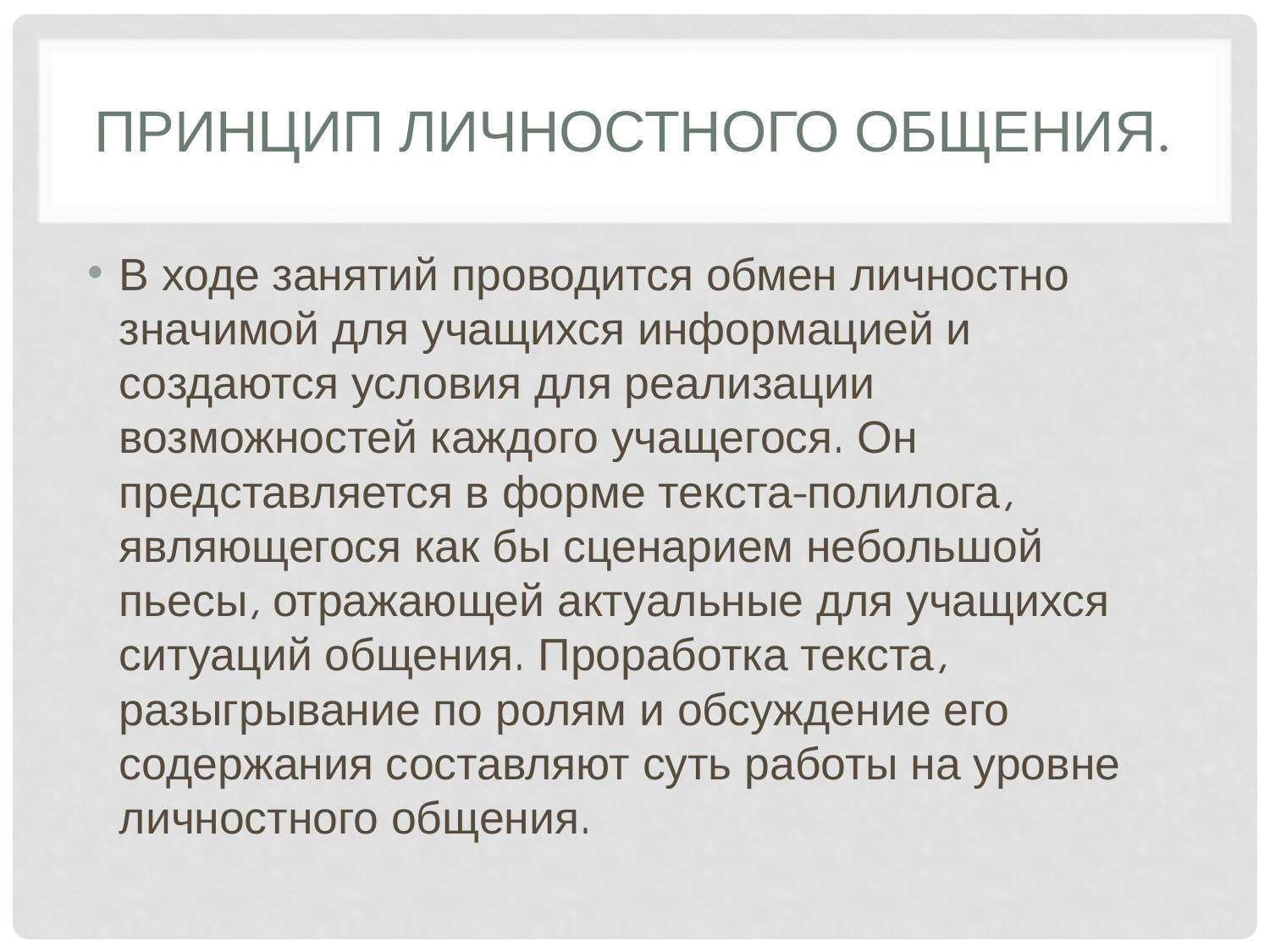

# Принцип личностного общения.
В ходе занятий проводится обмен личностно значимой для учащихся информацией и создаются условия для реализации возможностей каждого учащегося. Он представляется в форме текста-полилога, являющегося как бы сценарием небольшой пьесы, отражающей актуальные для учащихся ситуаций общения. Проработка текста, разыгрывание по ролям и обсуждение его содержания составляют суть работы на уровне личностного общения.